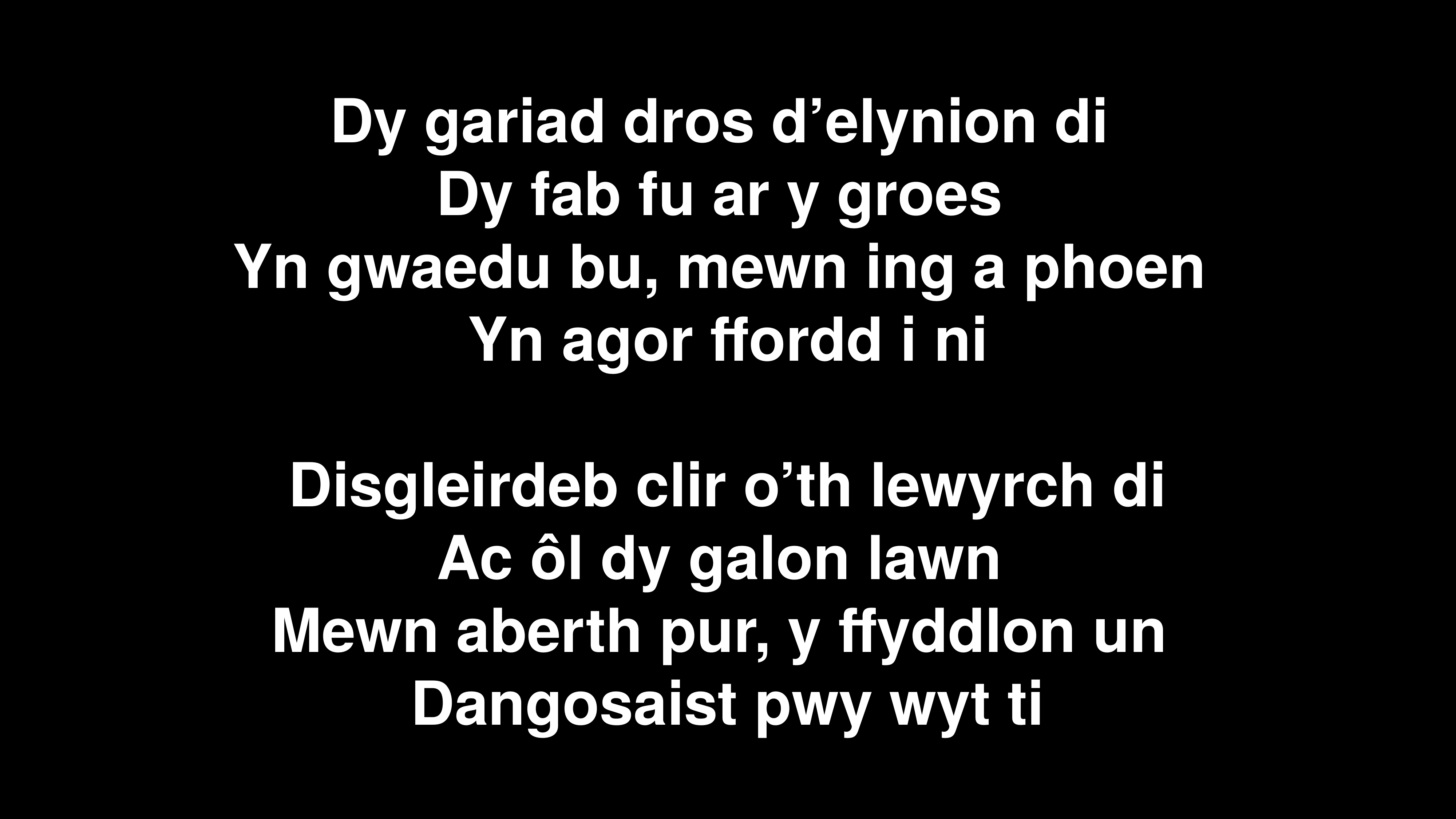

Dy gariad dros d’elynion di
Dy fab fu ar y groes
Yn gwaedu bu, mewn ing a phoen
Yn agor ffordd i ni

Disgleirdeb clir o’th lewyrch di
Ac ôl dy galon lawn
Mewn aberth pur, y ffyddlon un
Dangosaist pwy wyt ti